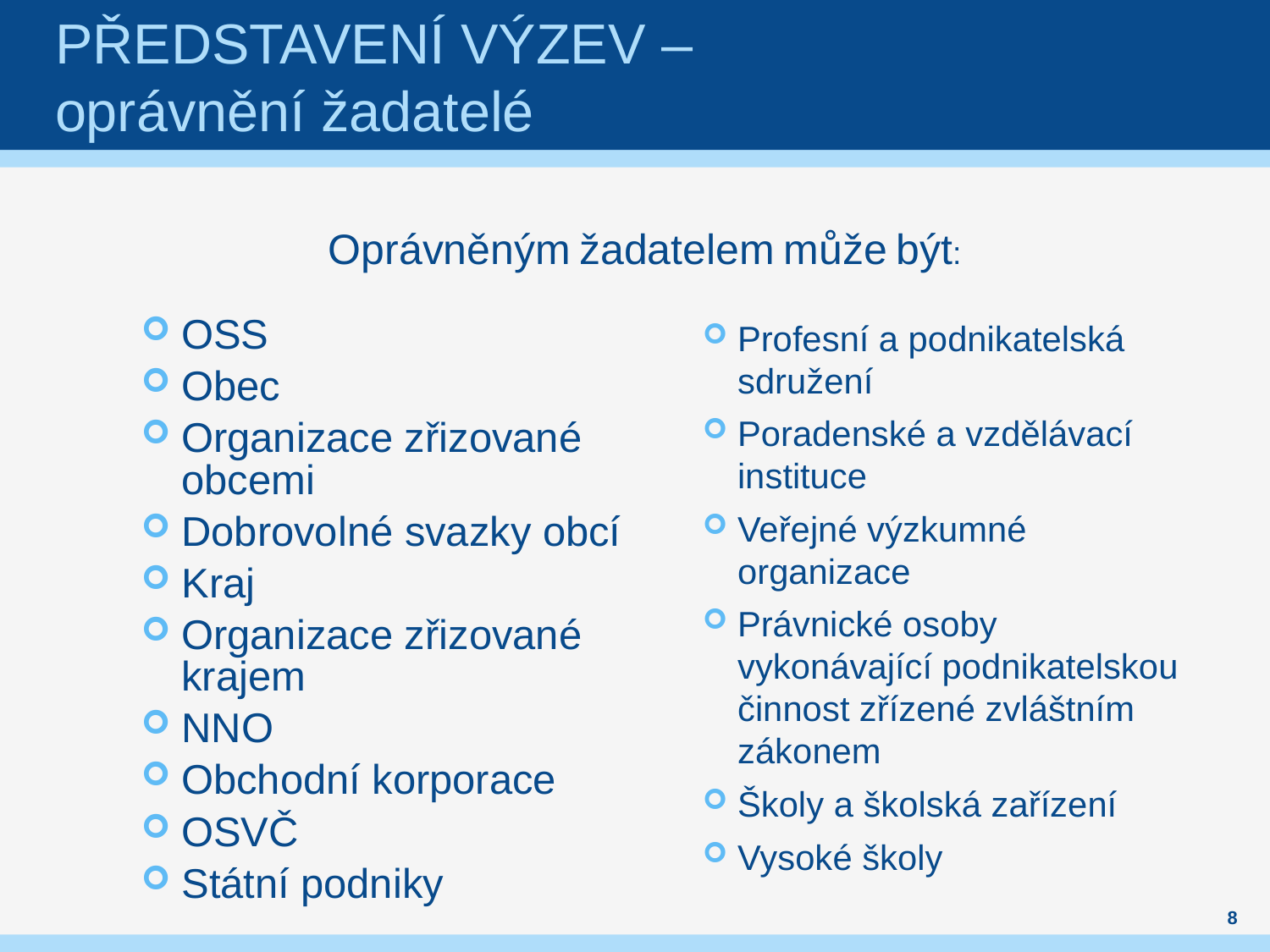

# Představení výzev – oprávnění žadatelé
Oprávněným žadatelem může být:

OSS
Obec
Organizace zřizované obcemi
Dobrovolné svazky obcí
Kraj
Organizace zřizované krajem
NNO
Obchodní korporace
OSVČ
Státní podniky
Profesní a podnikatelská sdružení
Poradenské a vzdělávací instituce
Veřejné výzkumné organizace
Právnické osoby vykonávající podnikatelskou činnost zřízené zvláštním zákonem
Školy a školská zařízení
Vysoké školy
8